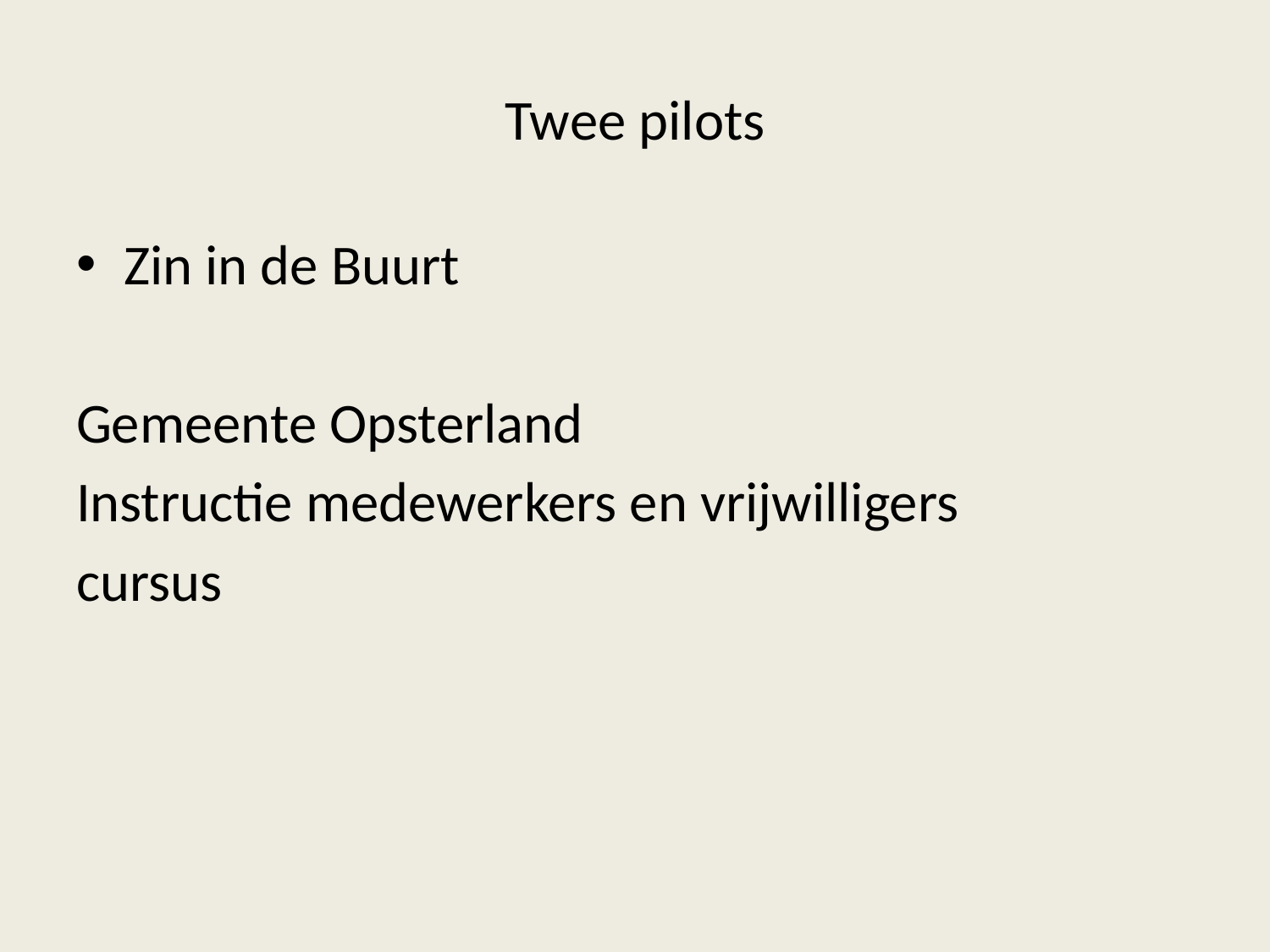

# Twee pilots
Zin in de Buurt

Gemeente Opsterland
Instructie medewerkers en vrijwilligers
cursus